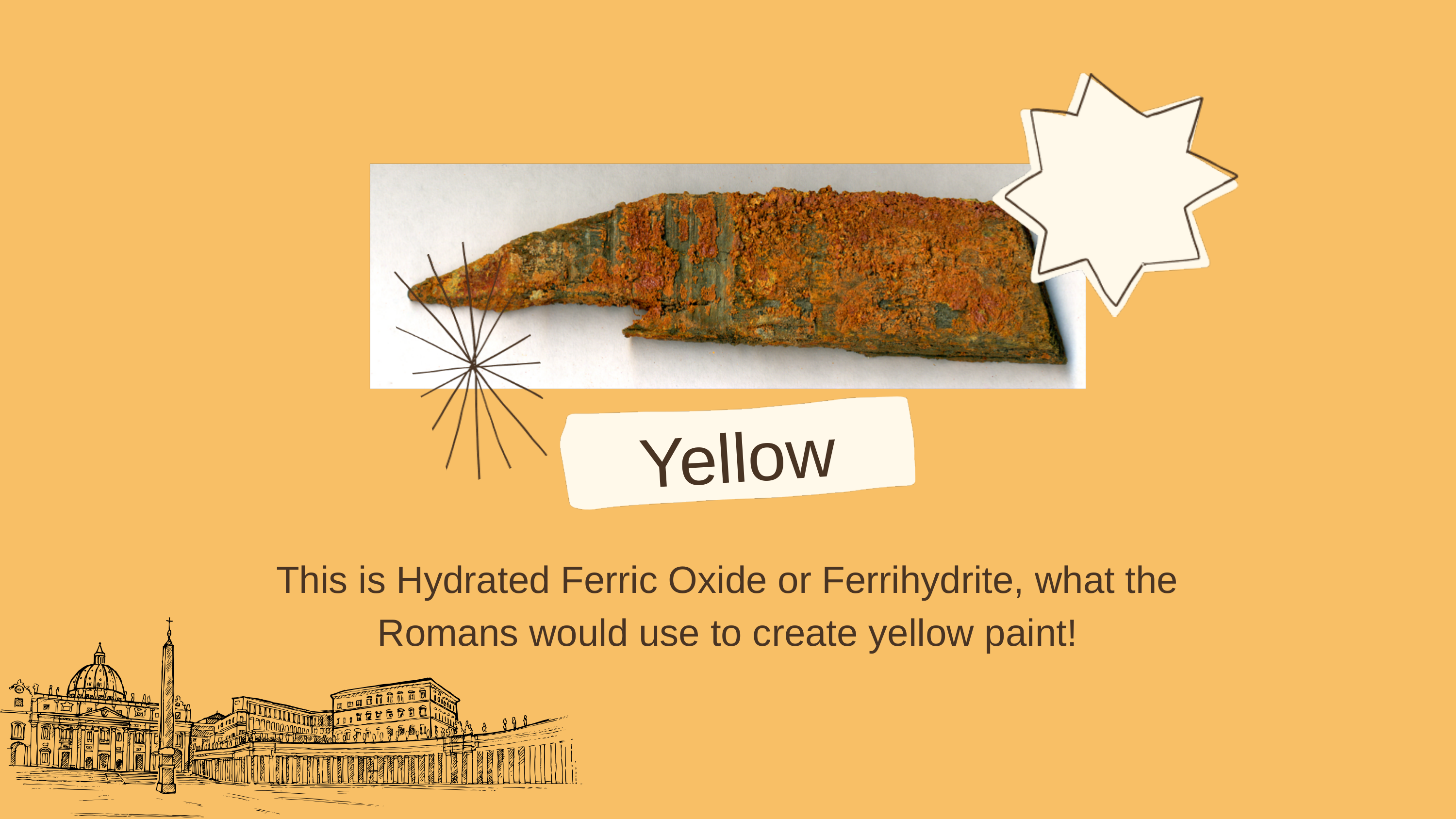

Yellow
This is Hydrated Ferric Oxide or Ferrihydrite, what the Romans would use to create yellow paint!